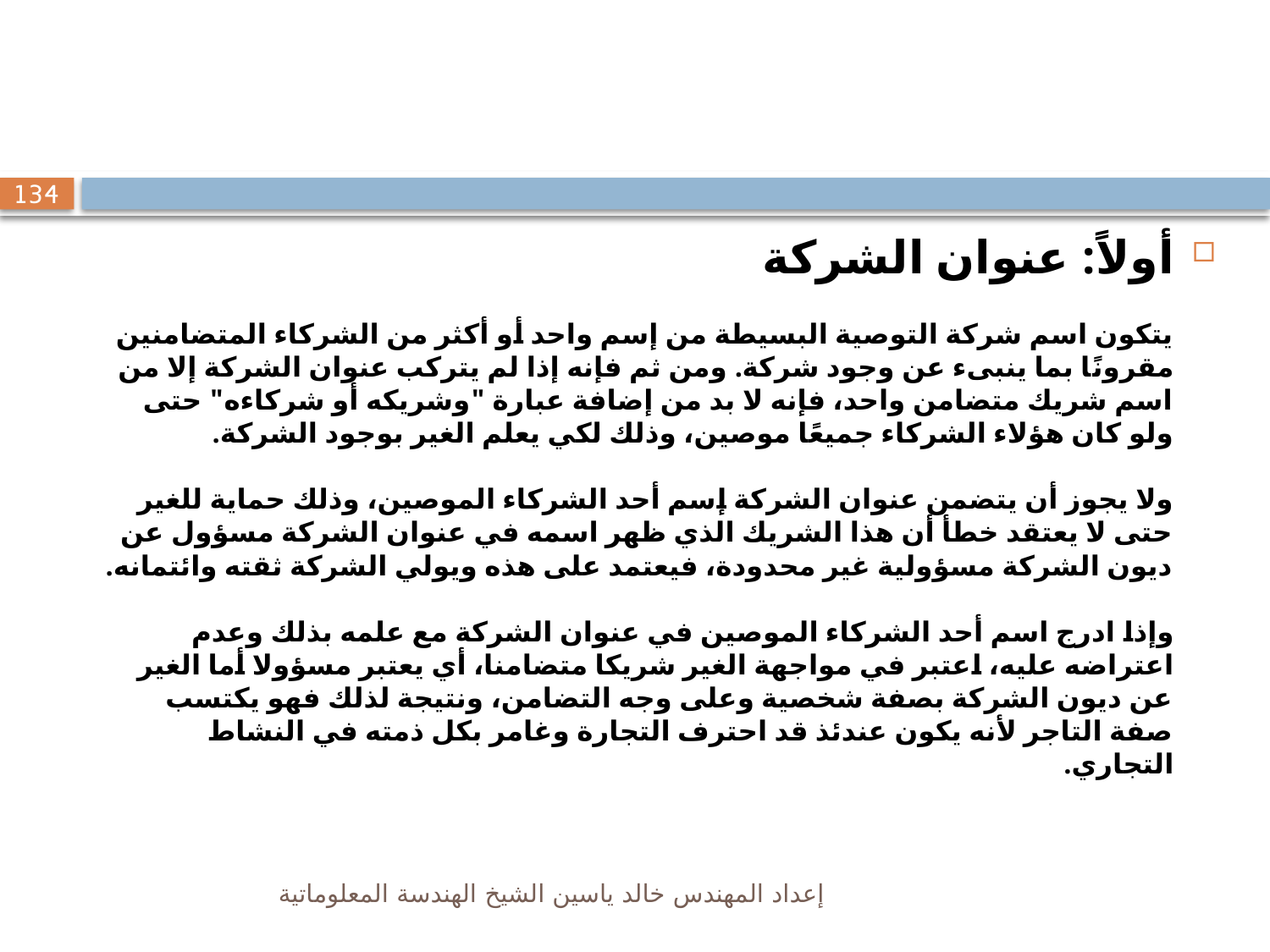

#
134
أولاً: عنوان الشركة
يتكون اسم شركة التوصية البسيطة من إسم واحد أو أكثر من الشركاء المتضامنين مقرونًا بما ينبىء عن وجود شركة. ومن ثم فإنه إذا لم يتركب عنوان الشركة إلا من اسم شريك متضامن واحد، فإنه لا بد من إضافة عبارة "وشريكه أو شركاءه" حتى ولو كان هؤلاء الشركاء جميعًا موصين، وذلك لكي يعلم الغير بوجود الشركة.
ولا يجوز أن يتضمن عنوان الشركة إسم أحد الشركاء الموصين، وذلك حماية للغير حتى لا يعتقد خطأ أن هذا الشريك الذي ظهر اسمه في عنوان الشركة مسؤول عن ديون الشركة مسؤولية غير محدودة، فيعتمد على هذه ويولي الشركة ثقته وائتمانه.
وإذا ادرج اسم أحد الشركاء الموصين في عنوان الشركة مع علمه بذلك وعدم اعتراضه عليه، اعتبر في مواجهة الغير شريكا متضامنا، أي يعتبر مسؤولا أما الغير عن ديون الشركة بصفة شخصية وعلى وجه التضامن، ونتيجة لذلك فهو يكتسب صفة التاجر لأنه يكون عندئذ قد احترف التجارة وغامر بكل ذمته في النشاط التجاري.

إعداد المهندس خالد ياسين الشيخ الهندسة المعلوماتية